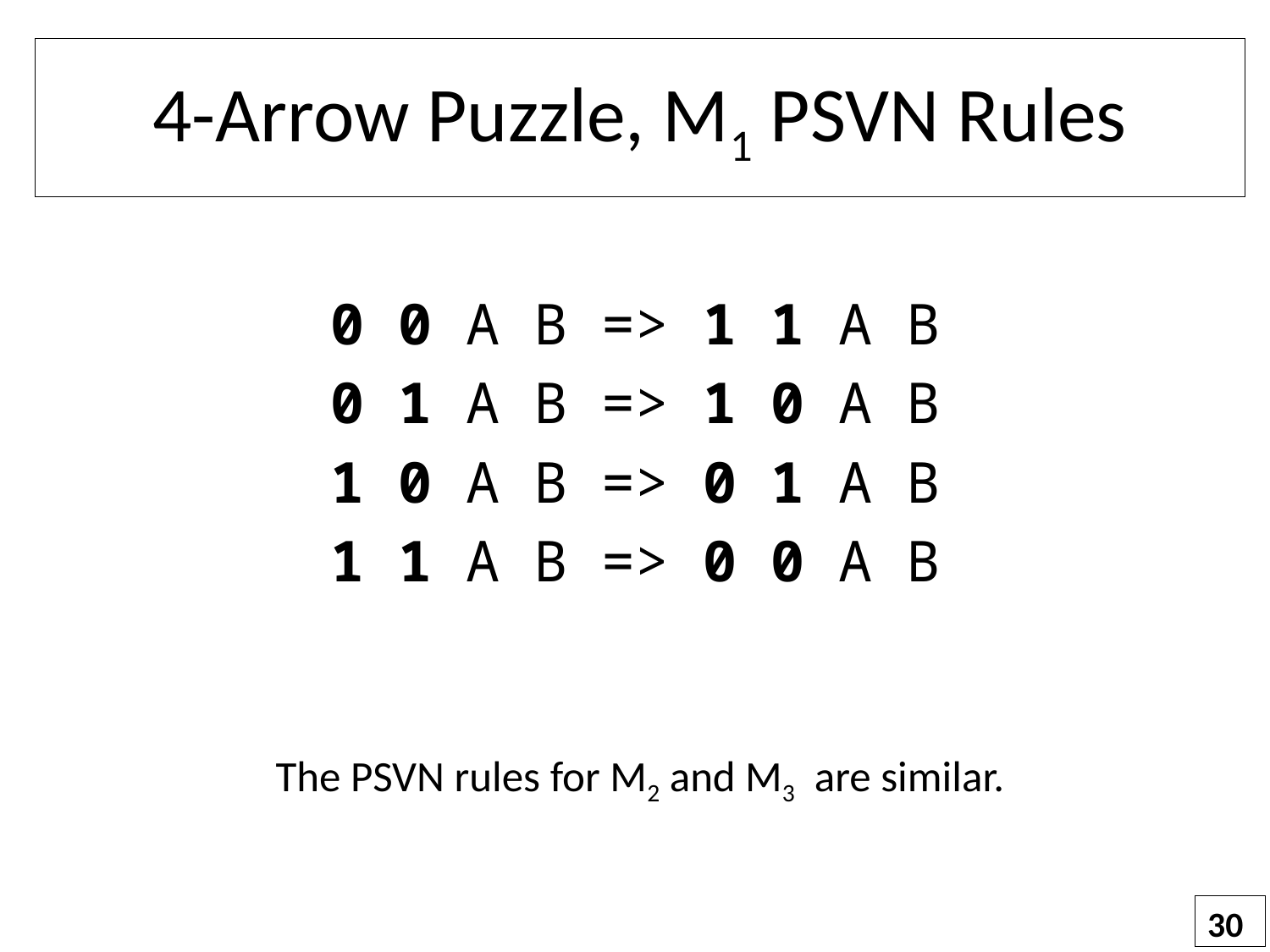

# 4-Arrow Puzzle, M1 PSVN Rules
0 0 A B => 1 1 A B
0 1 A B => 1 0 A B
1 0 A B => 0 1 A B
1 1 A B => 0 0 A B

The PSVN rules for M2 and M3  are similar.

30